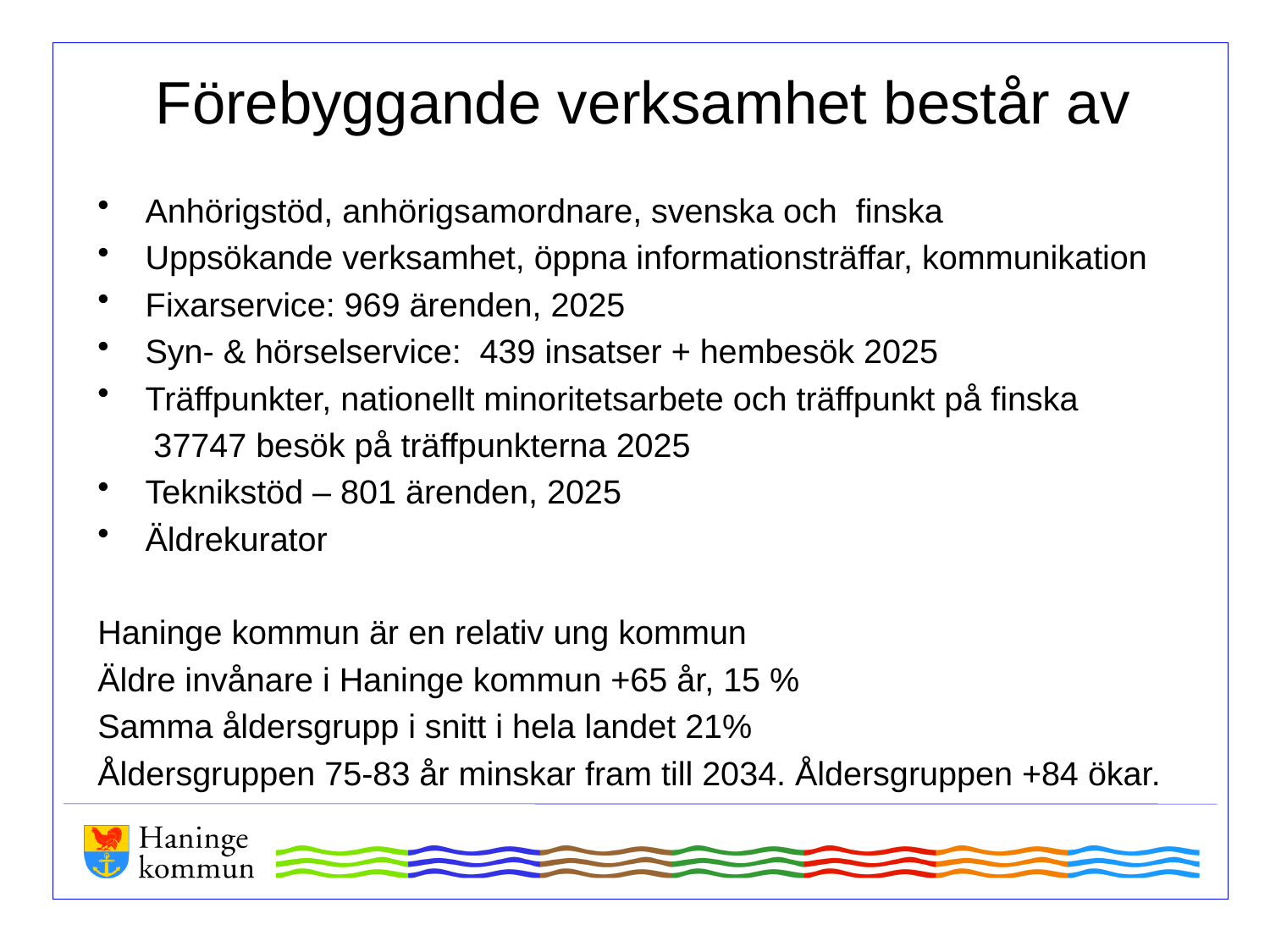

# Förebyggande verksamhet består av

Anhörigstöd, anhörigsamordnare, svenska och  finska
Uppsökande verksamhet, öppna informationsträffar, kommunikation
Fixarservice: 969 ärenden, 2025
Syn- & hörselservice:  439 insatser + hembesök 2025
Träffpunkter, nationellt minoritetsarbete och träffpunkt på finska
      37747 besök på träffpunkterna 2025
Teknikstöd – 801 ärenden, 2025
Äldrekurator

Haninge kommun är en relativ ung kommun
Äldre invånare i Haninge kommun +65 år, 15 %
Samma åldersgrupp i snitt i hela landet 21%
Åldersgruppen 75-83 år minskar fram till 2034. Åldersgruppen +84 ökar.